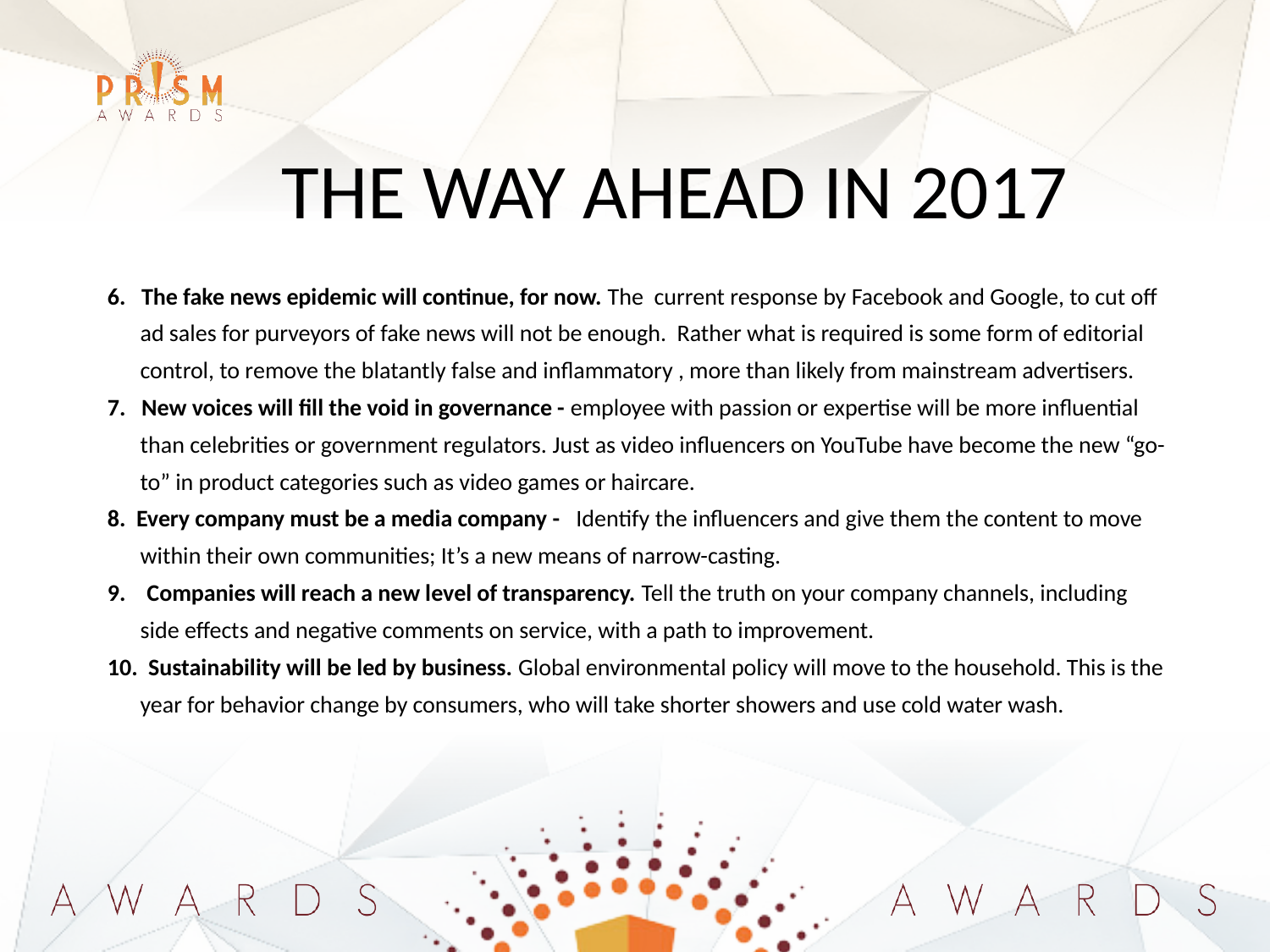

THE WAY AHEAD IN 2017
6.   The fake news epidemic will continue, for now. The  current response by Facebook and Google, to cut off   ad sales for purveyors of fake news will not be enough.  Rather what is required is some form of editorial control, to remove the blatantly false and inflammatory , more than likely from mainstream advertisers.
7.   New voices will fill the void in governance - employee with passion or expertise will be more influential than celebrities or government regulators. Just as video influencers on YouTube have become the new “go-to” in product categories such as video games or haircare.
8.  Every company must be a media company -   Identify the influencers and give them the content to move within their own communities; It’s a new means of narrow-casting.
9.    Companies will reach a new level of transparency. Tell the truth on your company channels, including side effects and negative comments on service, with a path to improvement.
10.  Sustainability will be led by business. Global environmental policy will move to the household. This is the year for behavior change by consumers, who will take shorter showers and use cold water wash.